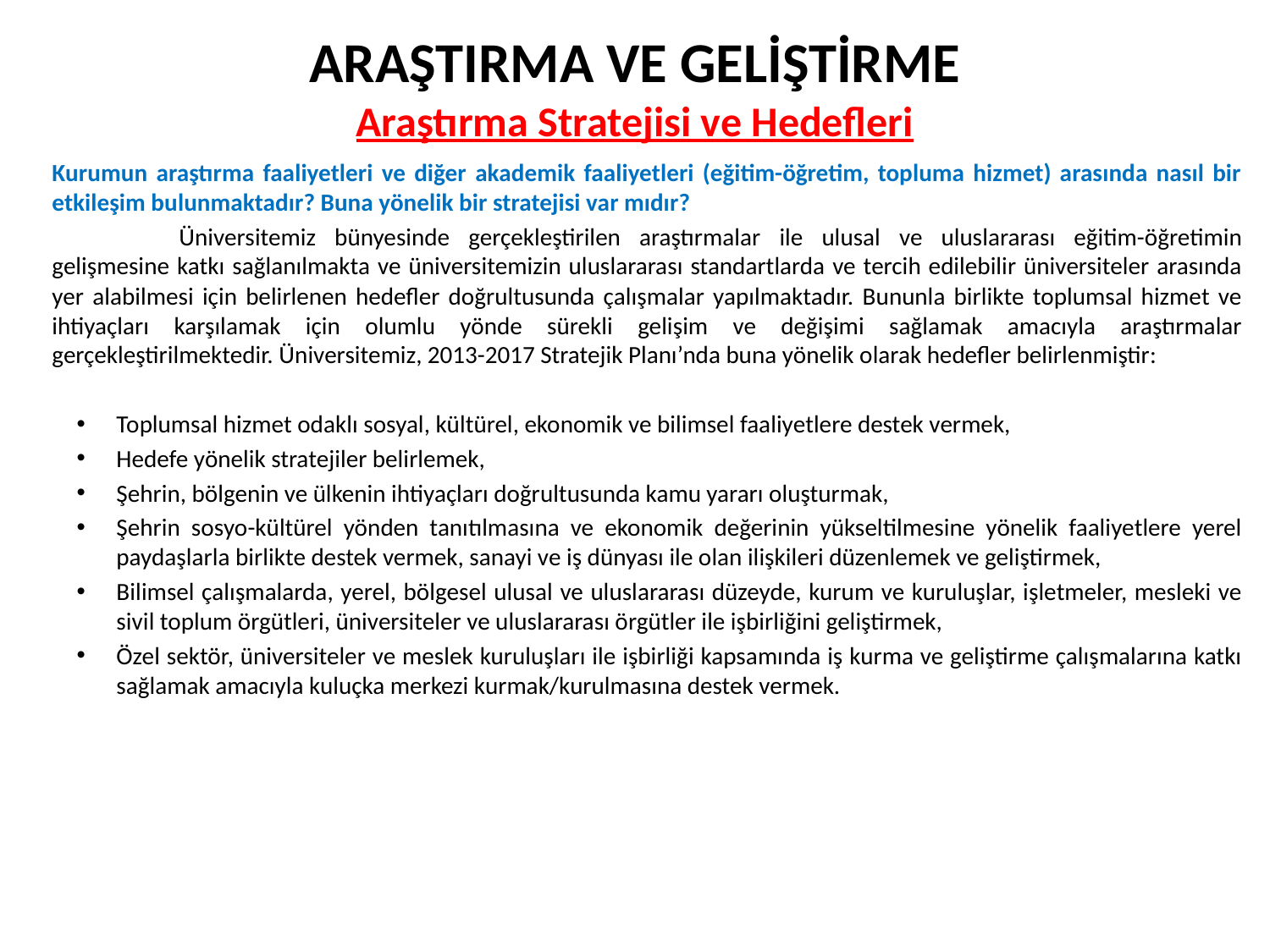

# ARAŞTIRMA VE GELİŞTİRME Araştırma Stratejisi ve Hedefleri
Kurumun araştırma faaliyetleri ve diğer akademik faaliyetleri (eğitim-öğretim, topluma hizmet) arasında nasıl bir etkileşim bulunmaktadır? Buna yönelik bir stratejisi var mıdır?
	Üniversitemiz bünyesinde gerçekleştirilen araştırmalar ile ulusal ve uluslararası eğitim-öğretimin gelişmesine katkı sağlanılmakta ve üniversitemizin uluslararası standartlarda ve tercih edilebilir üniversiteler arasında yer alabilmesi için belirlenen hedefler doğrultusunda çalışmalar yapılmaktadır. Bununla birlikte toplumsal hizmet ve ihtiyaçları karşılamak için olumlu yönde sürekli gelişim ve değişimi sağlamak amacıyla araştırmalar gerçekleştirilmektedir. Üniversitemiz, 2013-2017 Stratejik Planı’nda buna yönelik olarak hedefler belirlenmiştir:

Toplumsal hizmet odaklı sosyal, kültürel, ekonomik ve bilimsel faaliyetlere destek vermek,
Hedefe yönelik stratejiler belirlemek,
Şehrin, bölgenin ve ülkenin ihtiyaçları doğrultusunda kamu yararı oluşturmak,
Şehrin sosyo-kültürel yönden tanıtılmasına ve ekonomik değerinin yükseltilmesine yönelik faaliyetlere yerel paydaşlarla birlikte destek vermek, sanayi ve iş dünyası ile olan ilişkileri düzenlemek ve geliştirmek,
Bilimsel çalışmalarda, yerel, bölgesel ulusal ve uluslararası düzeyde, kurum ve kuruluşlar, işletmeler, mesleki ve sivil toplum örgütleri, üniversiteler ve uluslararası örgütler ile işbirliğini geliştirmek,
Özel sektör, üniversiteler ve meslek kuruluşları ile işbirliği kapsamında iş kurma ve geliştirme çalışmalarına katkı sağlamak amacıyla kuluçka merkezi kurmak/kurulmasına destek vermek.